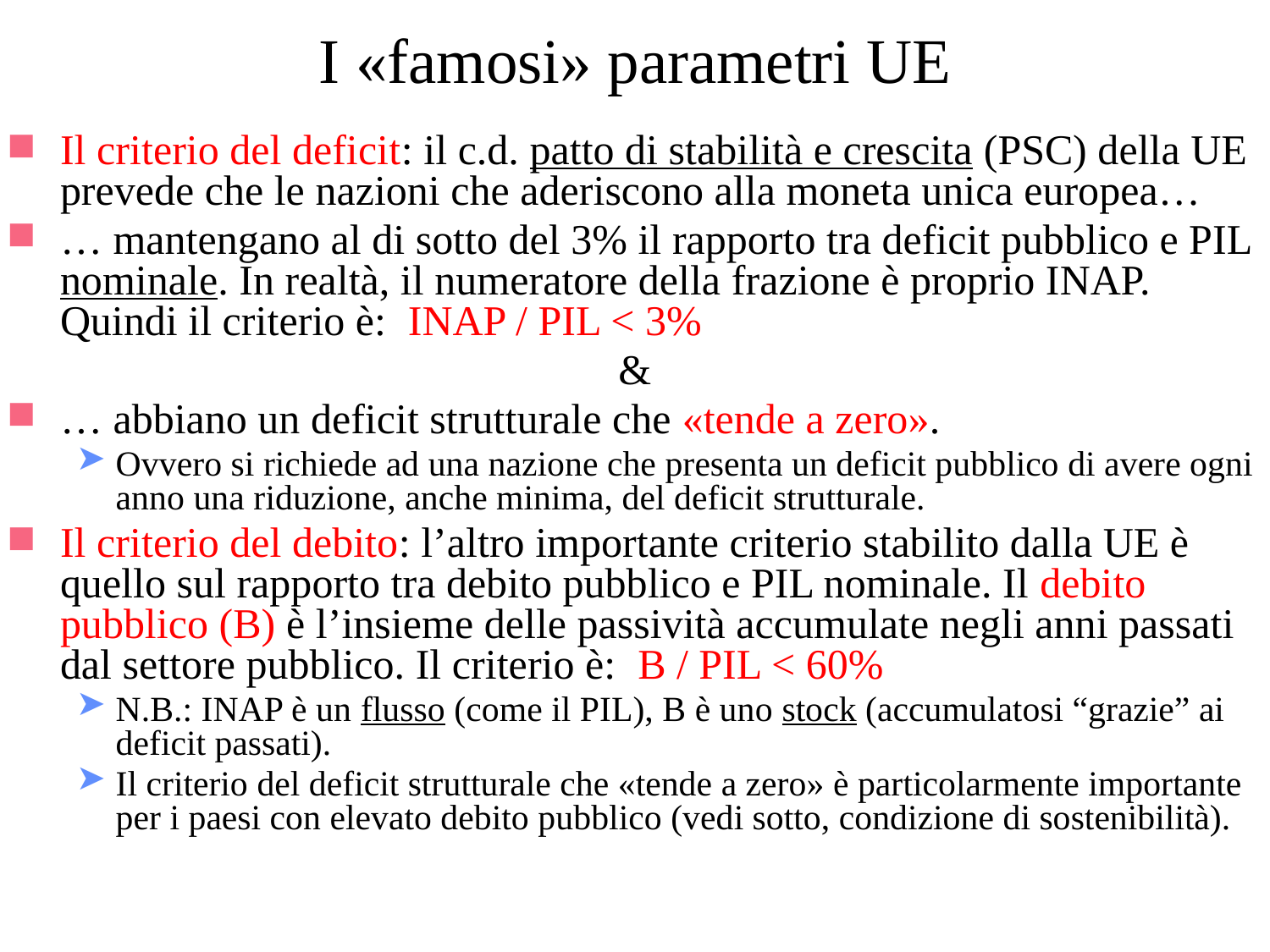

# I «famosi» parametri UE
Il criterio del deficit: il c.d. patto di stabilità e crescita (PSC) della UE prevede che le nazioni che aderiscono alla moneta unica europea…
… mantengano al di sotto del 3% il rapporto tra deficit pubblico e PIL nominale. In realtà, il numeratore della frazione è proprio INAP. Quindi il criterio è:  INAP / PIL < 3%
&
… abbiano un deficit strutturale che «tende a zero».
Ovvero si richiede ad una nazione che presenta un deficit pubblico di avere ogni anno una riduzione, anche minima, del deficit strutturale.
Il criterio del debito: l’altro importante criterio stabilito dalla UE è quello sul rapporto tra debito pubblico e PIL nominale. Il debito pubblico (B) è l’insieme delle passività accumulate negli anni passati dal settore pubblico. Il criterio è:  B / PIL < 60%
N.B.: INAP è un flusso (come il PIL), B è uno stock (accumulatosi “grazie” ai deficit passati).
Il criterio del deficit strutturale che «tende a zero» è particolarmente importante per i paesi con elevato debito pubblico (vedi sotto, condizione di sostenibilità).